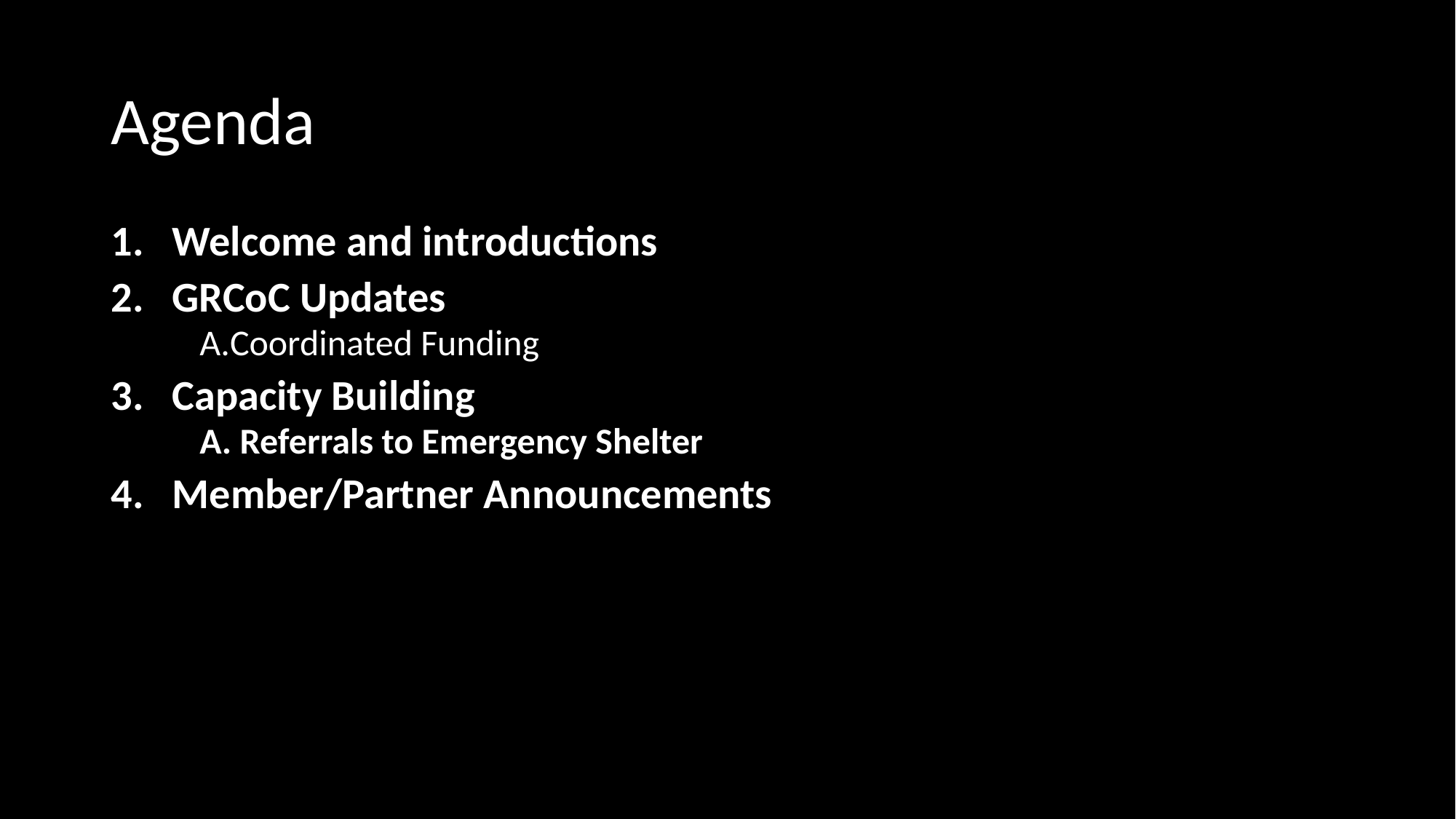

# Agenda
Welcome and introductions
GRCoC Updates
Coordinated Funding
Capacity Building
 Referrals to Emergency Shelter
Member/Partner Announcements